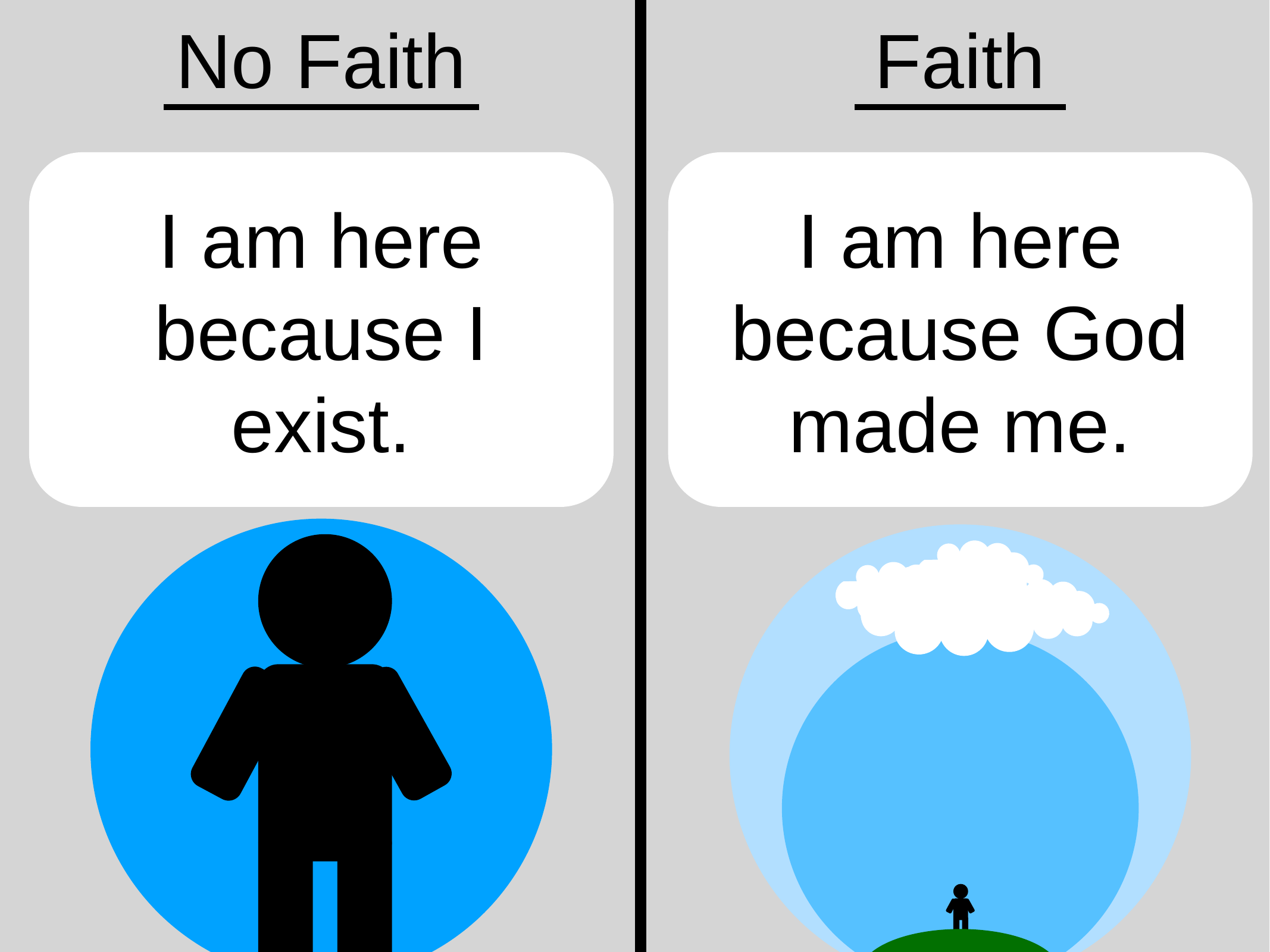

No Faith

Faith

I am here because I exist.

I am here because God made me.